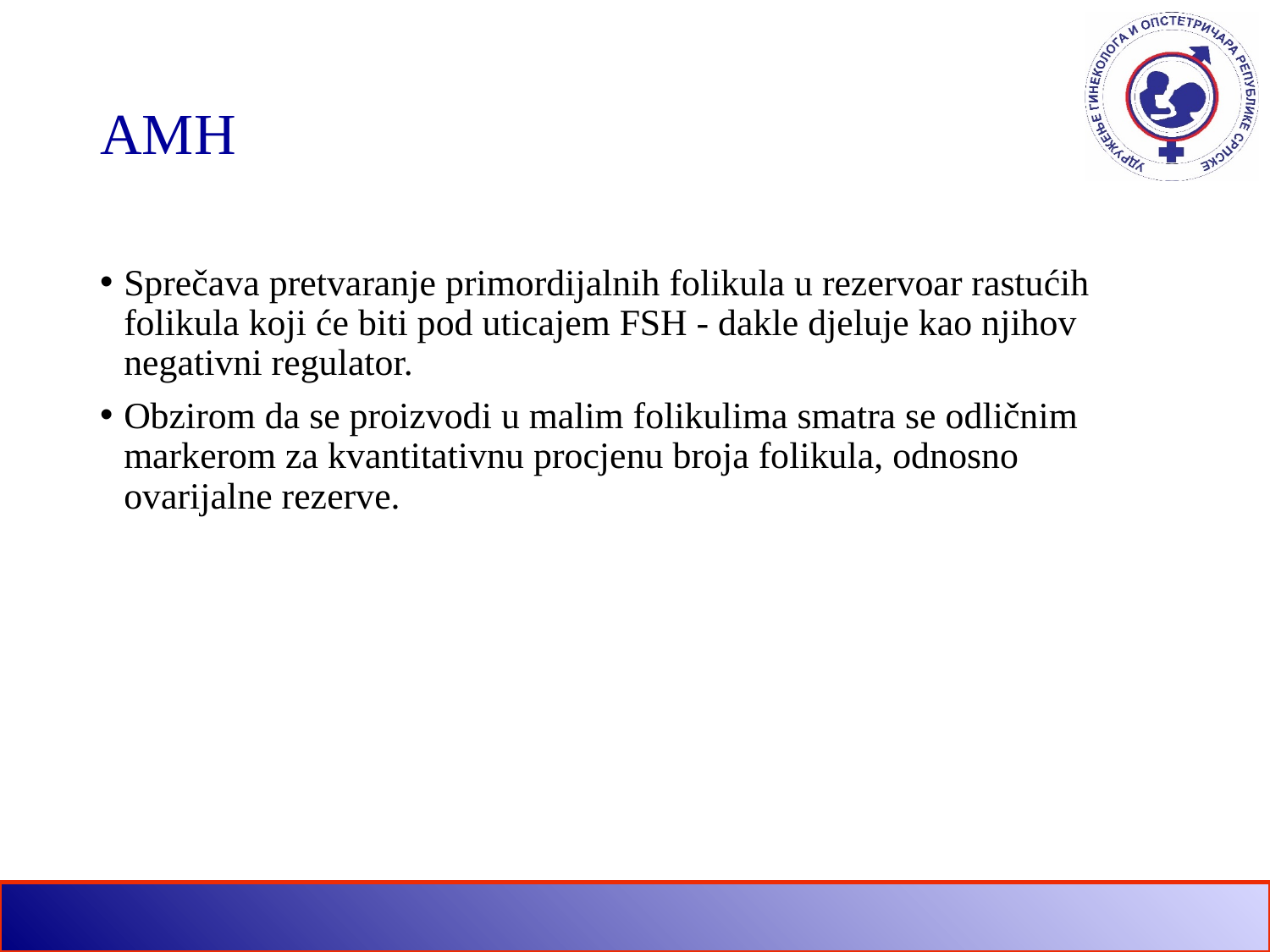

# AMH
Sprečava pretvaranje primordijalnih folikula u rezervoar rastućih folikula koji će biti pod uticajem FSH - dakle djeluje kao njihov negativni regulator.
Obzirom da se proizvodi u malim folikulima smatra se odličnim markerom za kvantitativnu procjenu broja folikula, odnosno ovarijalne rezerve.